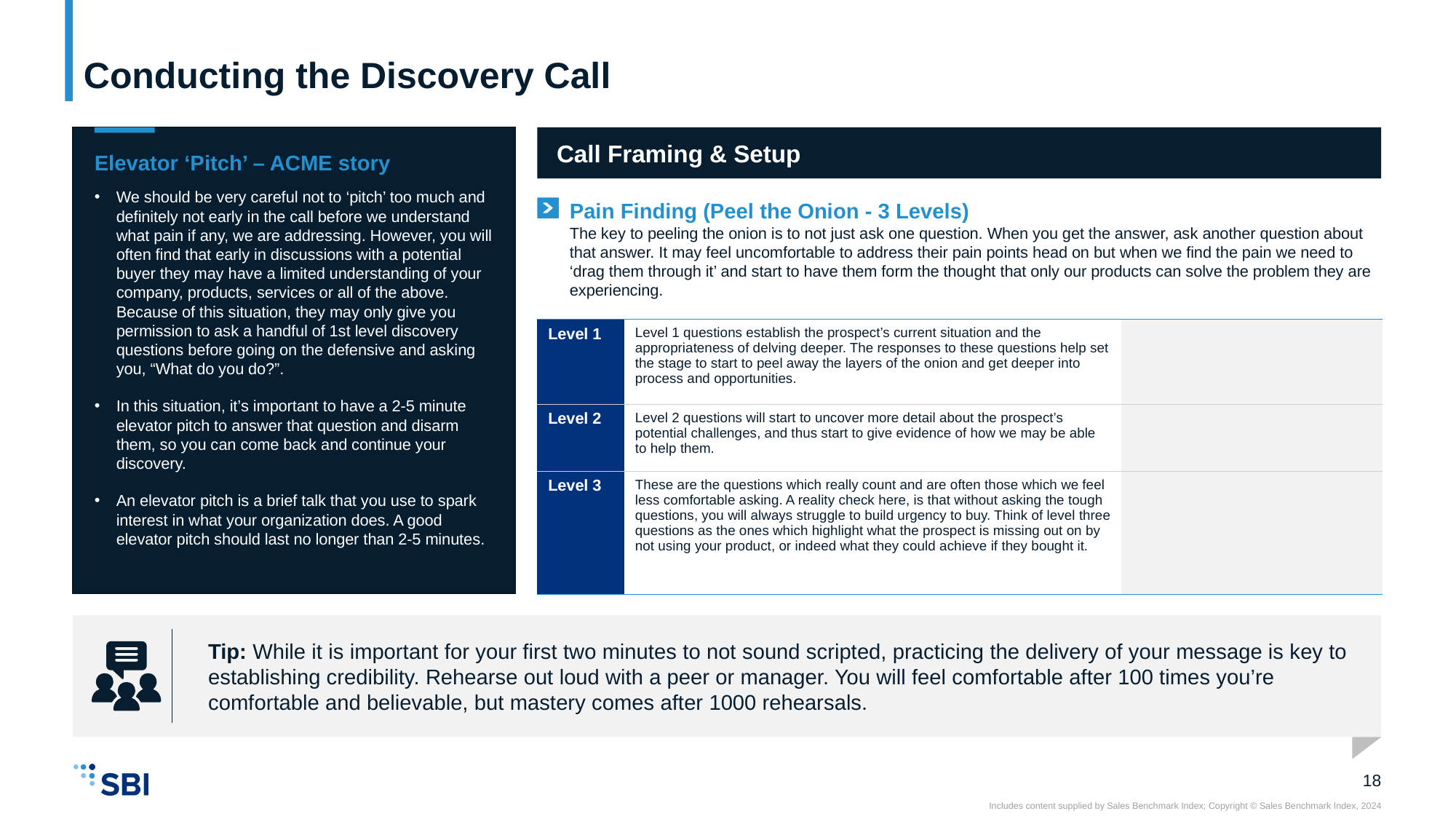

# Conducting the Discovery Call

Call Framing & Setup
Elevator ‘Pitch’ – ACME story
We should be very careful not to ‘pitch’ too much and definitely not early in the call before we understand what pain if any, we are addressing. However, you will often find that early in discussions with a potential buyer they may have a limited understanding of your company, products, services or all of the above. Because of this situation, they may only give you permission to ask a handful of 1st level discovery questions before going on the defensive and asking you, “What do you do?”.
In this situation, it’s important to have a 2-5 minute elevator pitch to answer that question and disarm them, so you can come back and continue your discovery.
An elevator pitch is a brief talk that you use to spark interest in what your organization does. A good elevator pitch should last no longer than 2-5 minutes.

Pain Finding (Peel the Onion - 3 Levels)
The key to peeling the onion is to not just ask one question. When you get the answer, ask another question about that answer. It may feel uncomfortable to address their pain points head on but when we find the pain we need to ‘drag them through it’ and start to have them form the thought that only our products can solve the problem they are experiencing.
| Level 1 | Level 1 questions establish the prospect’s current situation and the appropriateness of delving deeper. The responses to these questions help set the stage to start to peel away the layers of the onion and get deeper into process and opportunities. |  |
| --- | --- | --- |
| Level 2 | Level 2 questions will start to uncover more detail about the prospect’s potential challenges, and thus start to give evidence of how we may be able to help them. |  |
| Level 3 | These are the questions which really count and are often those which we feel less comfortable asking. A reality check here, is that without asking the tough questions, you will always struggle to build urgency to buy. Think of level three questions as the ones which highlight what the prospect is missing out on by not using your product, or indeed what they could achieve if they bought it. |  |

Tip: While it is important for your first two minutes to not sound scripted, practicing the delivery of your message is key to establishing credibility. Rehearse out loud with a peer or manager. You will feel comfortable after 100 times you’re comfortable and believable, but mastery comes after 1000 rehearsals.